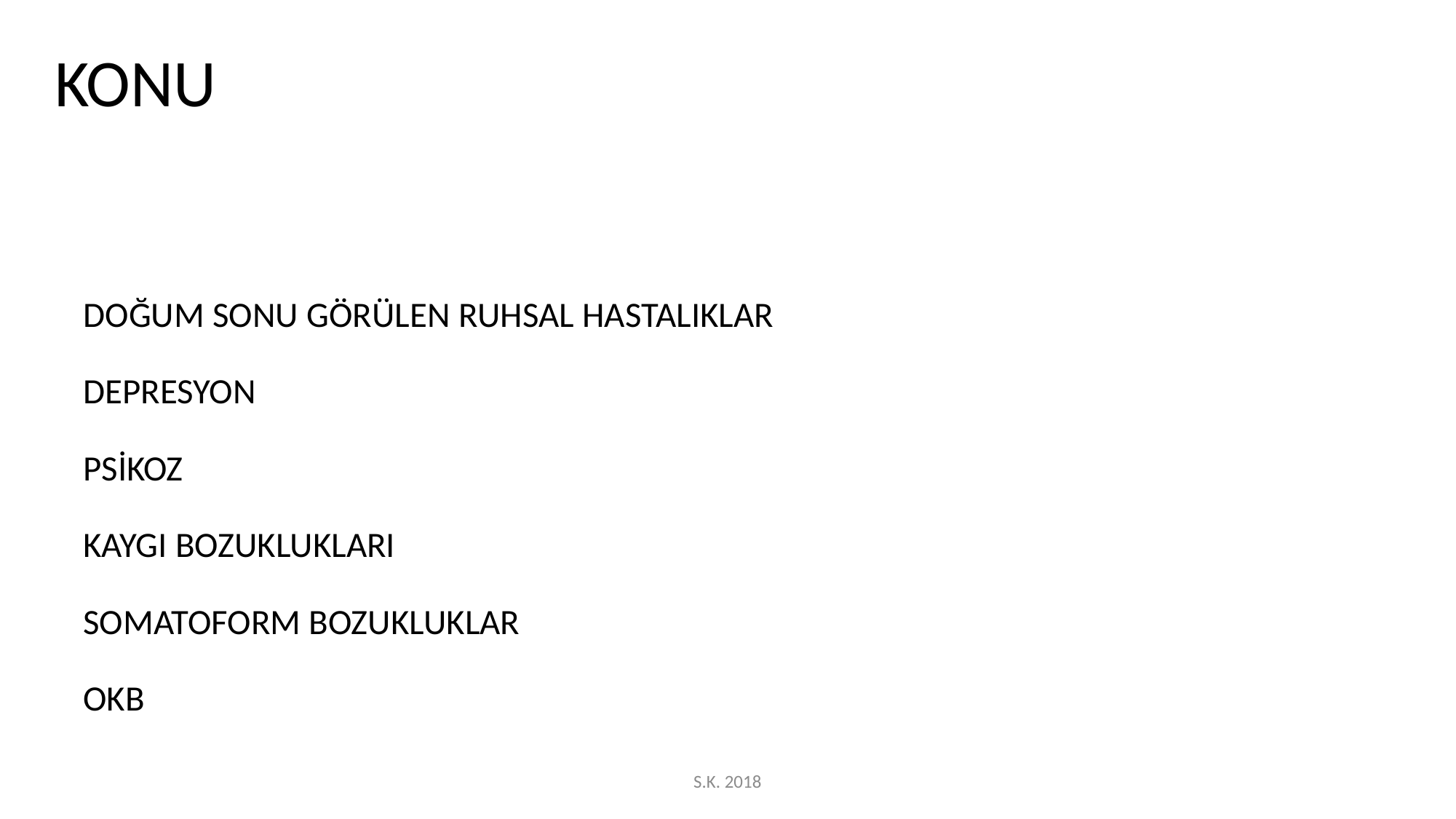

# KONU

DOĞUM SONU GÖRÜLEN RUHSAL HASTALIKLAR
DEPRESYON
PSİKOZ
KAYGI BOZUKLUKLARI
SOMATOFORM BOZUKLUKLAR
OKB
S.K. 2018